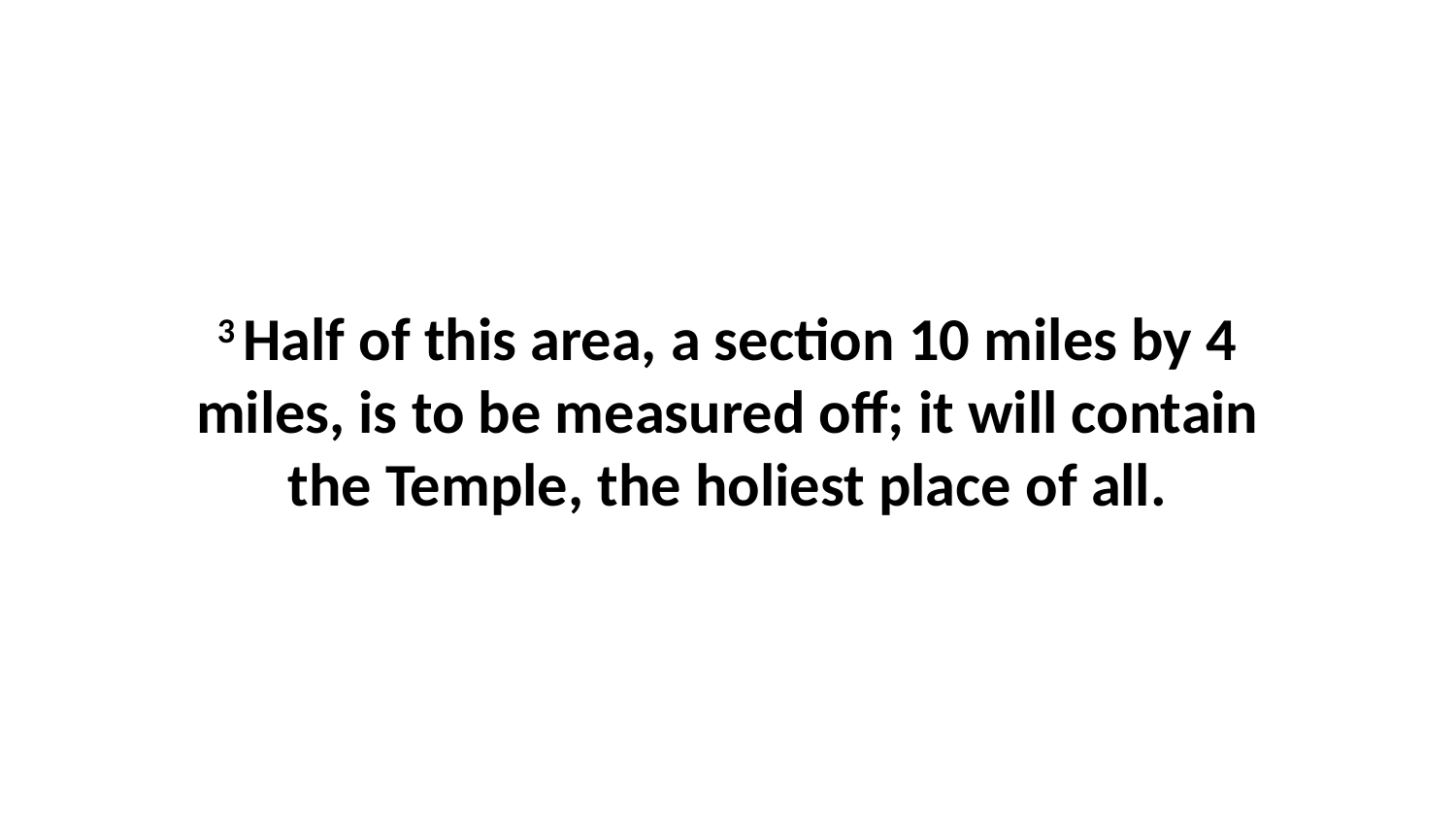

3 Half of this area, a section 10 miles by 4 miles, is to be measured off; it will contain the Temple, the holiest place of all.